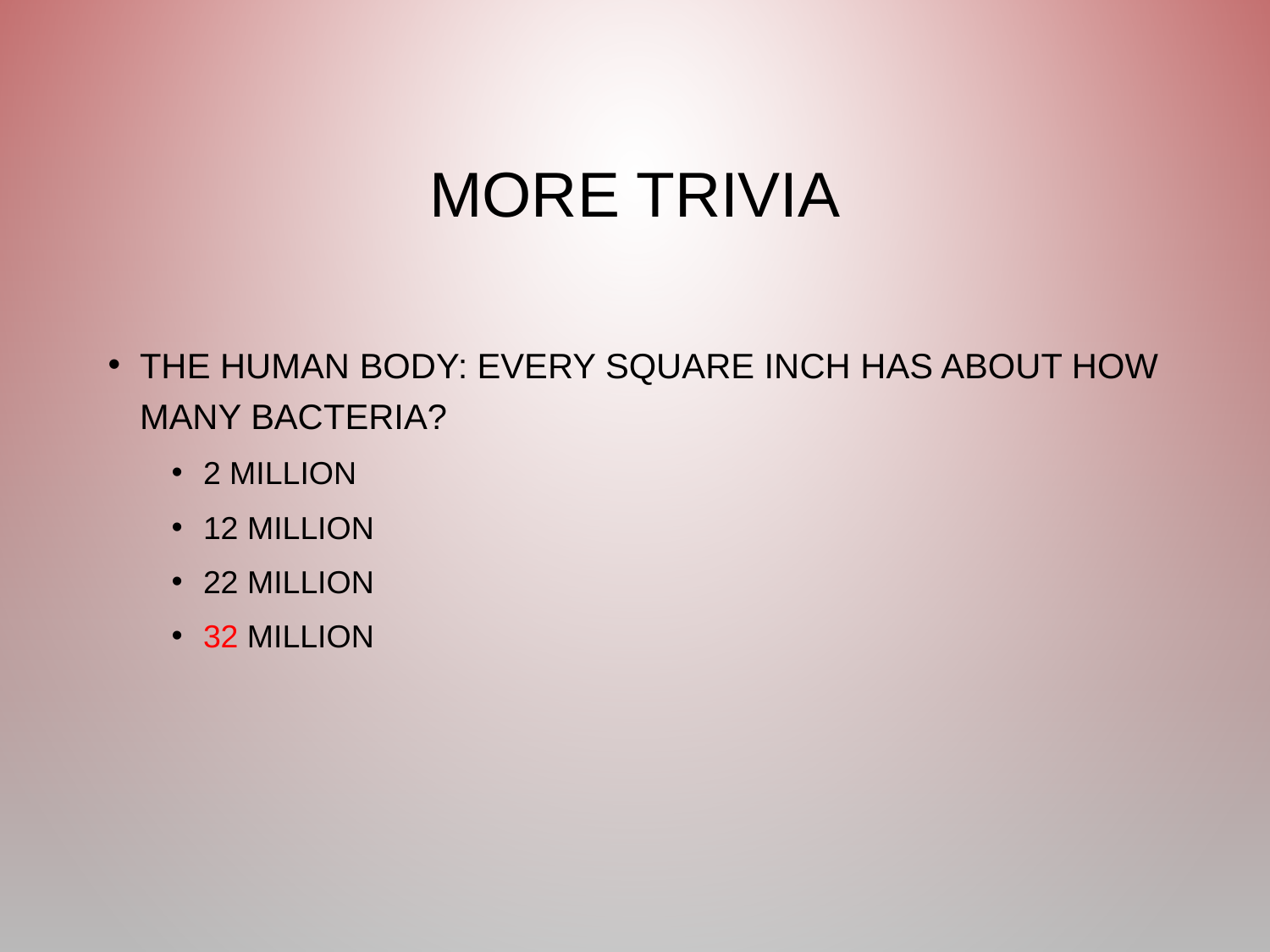

# More Trivia
The human body: Every square inch has about how many bacteria?
2 million
12 million
22 million
32 million